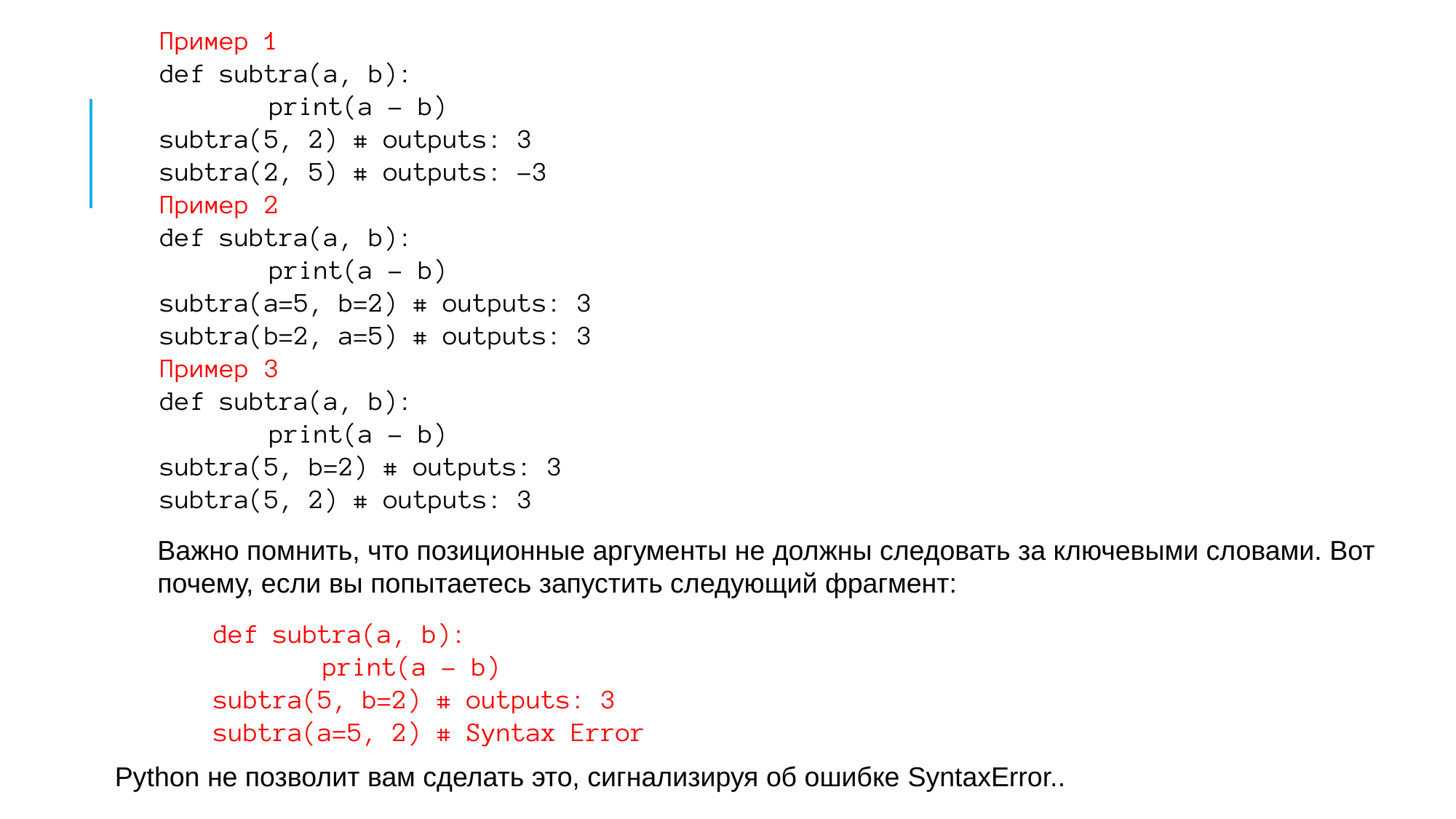

Пример 1
def subtra(a, b):
	print(a - b)
subtra(5, 2) # outputs: 3
subtra(2, 5) # outputs: -3
Пример 2
def subtra(a, b):
	print(a - b)
subtra(a=5, b=2) # outputs: 3
subtra(b=2, a=5) # outputs: 3
Пример 3
def subtra(a, b):
	print(a - b)
subtra(5, b=2) # outputs: 3
subtra(5, 2) # outputs: 3
Важно помнить, что позиционные аргументы не должны следовать за ключевыми словами. Вот почему, если вы попытаетесь запустить следующий фрагмент:
def subtra(a, b):
	print(a - b)
subtra(5, b=2) # outputs: 3
subtra(a=5, 2) # Syntax Error
Python не позволит вам сделать это, сигнализируя об ошибке SyntaxError..